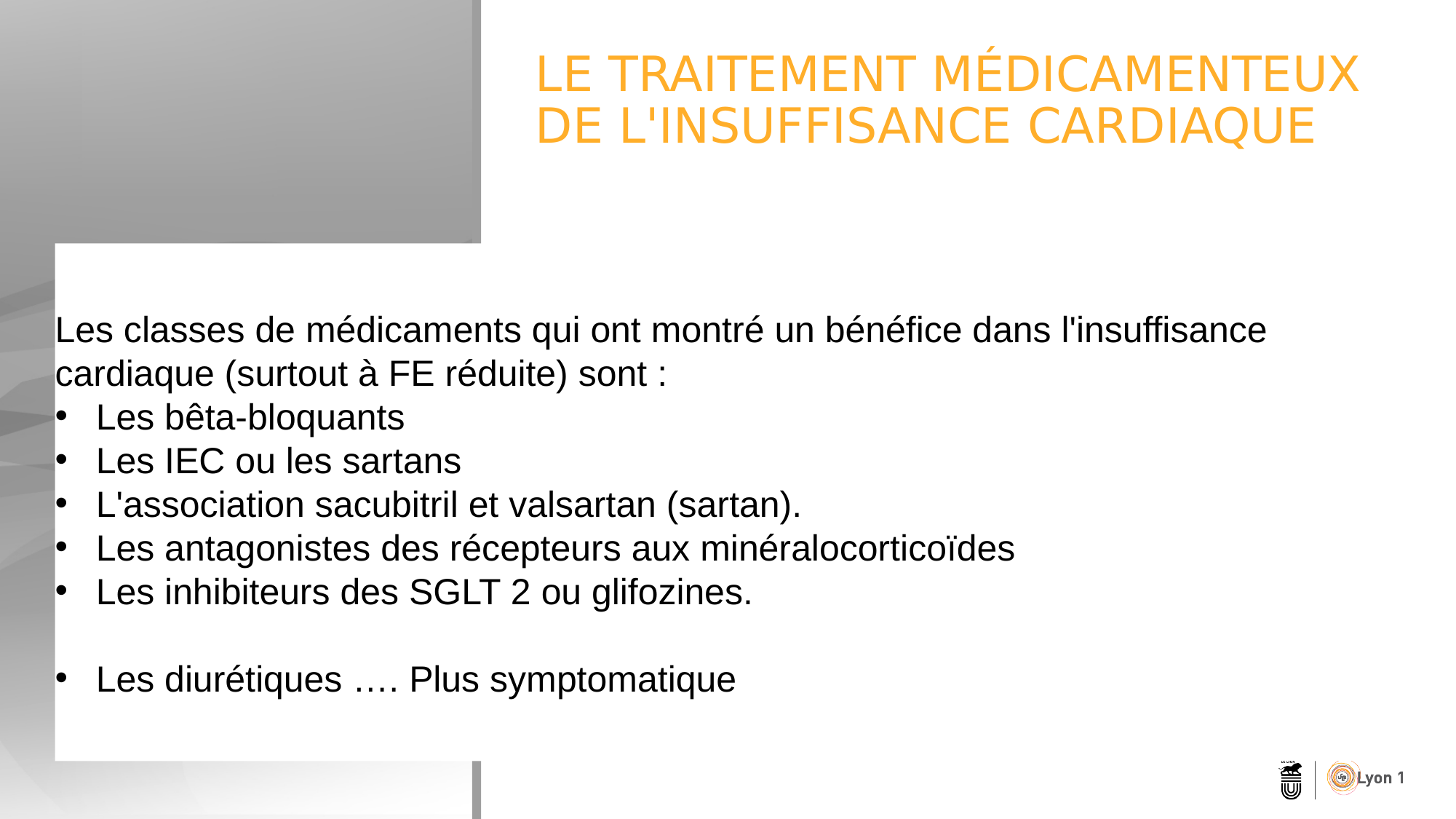

# LE TRAITEMENT MÉDICAMENTEUX DE L'INSUFFISANCE CARDIAQUE
Les classes de médicaments qui ont montré un bénéfice dans l'insuffisance cardiaque (surtout à FE réduite) sont :
Les bêta-bloquants
Les IEC ou les sartans
L'association sacubitril et valsartan (sartan).
Les antagonistes des récepteurs aux minéralocorticoïdes
Les inhibiteurs des SGLT 2 ou glifozines.

Les diurétiques …. Plus symptomatique